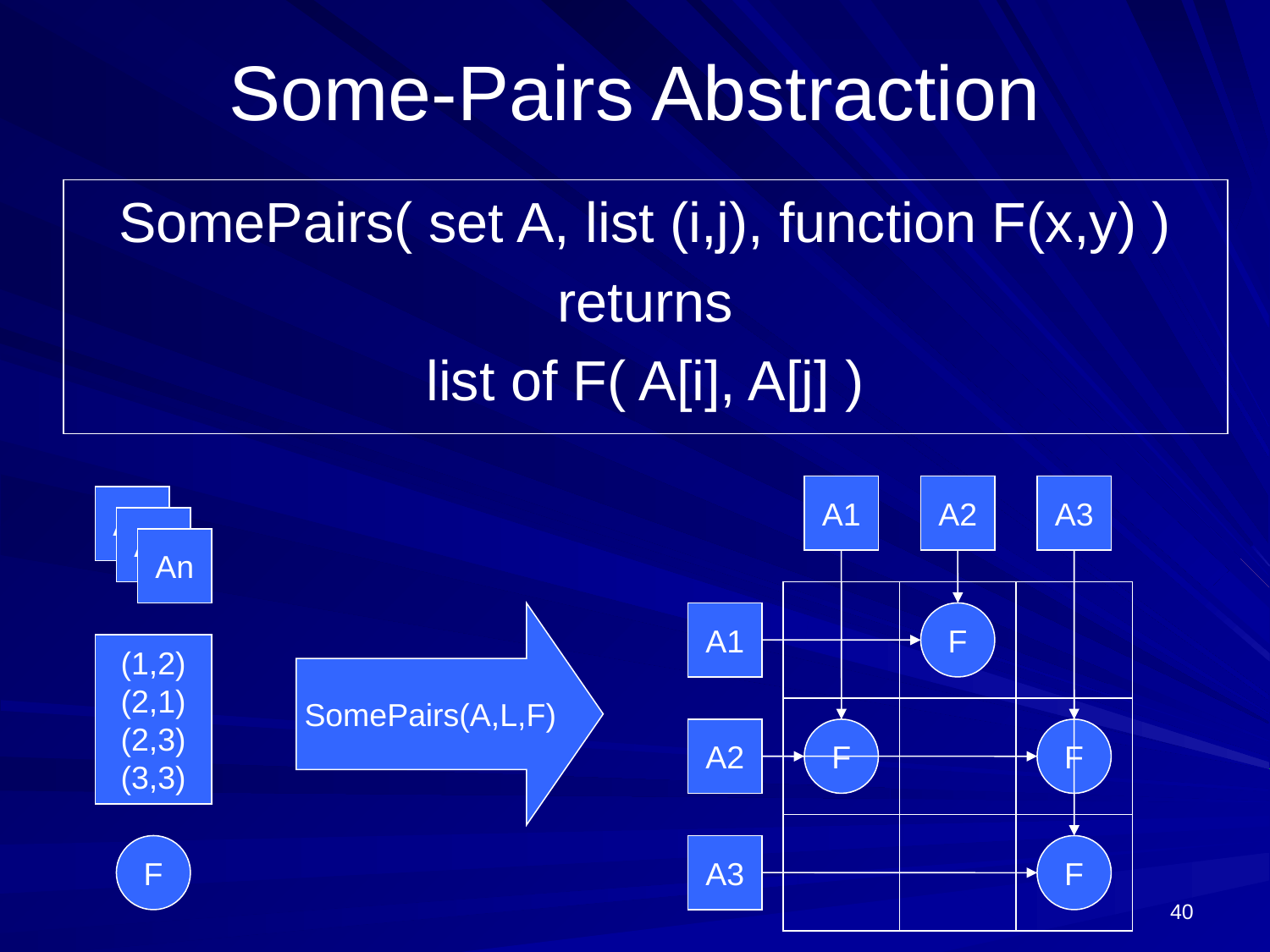

# Some-Pairs Abstraction
SomePairs( set A, list (i,j), function F(x,y) )
returns
list of F( A[i], A[j] )
A1
A2
A3
A1
A1
An

SomePairs(A,L,F)
A1
F
(1,2)
(2,1)
(2,3)
(3,3)

A2
F
F

F
A3
F
40